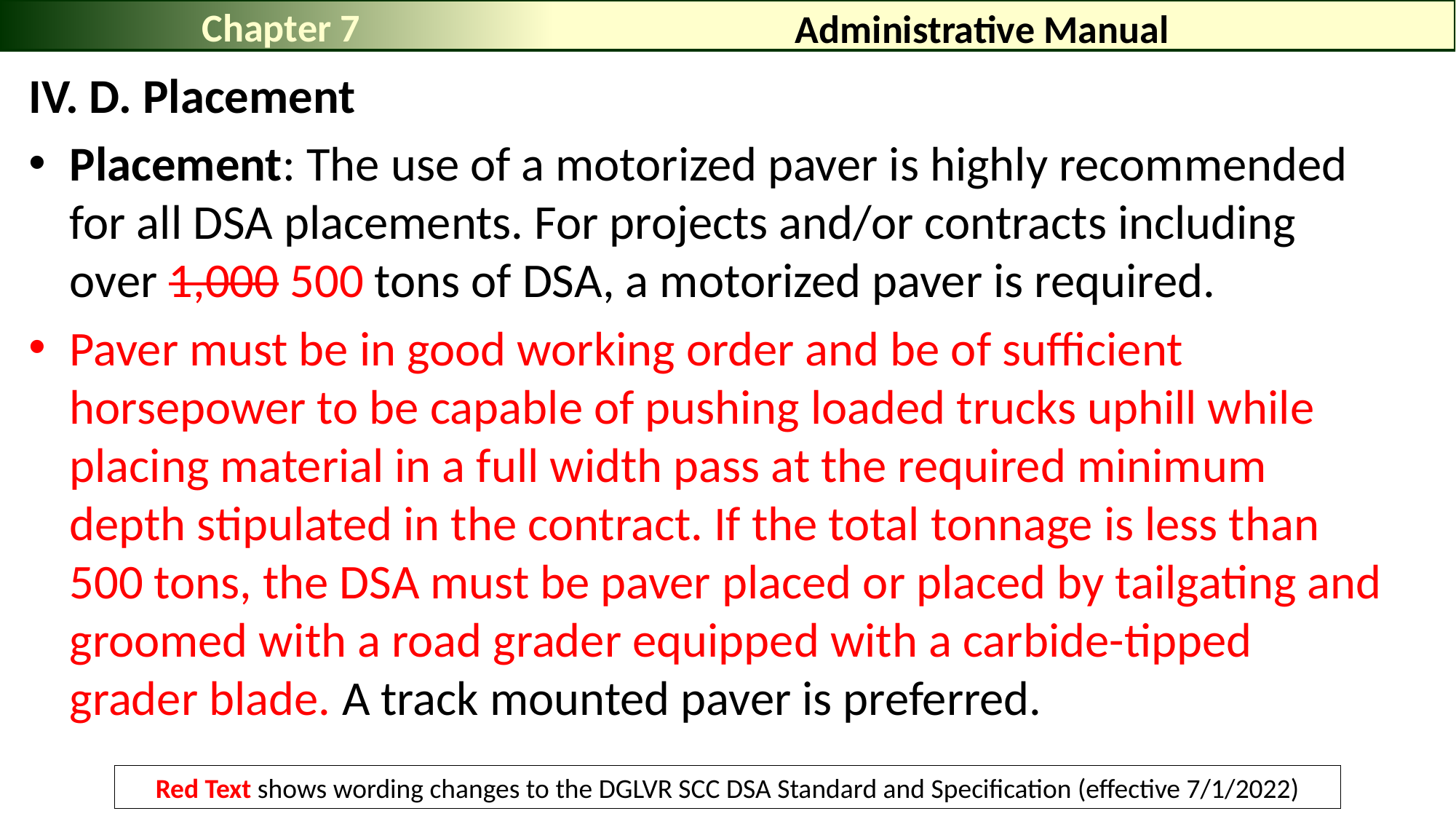

Chapter 7
# Administrative Manual
IV. D. Placement
Placement: The use of a motorized paver is highly recommended for all DSA placements. For projects and/or contracts including over 1,000 500 tons of DSA, a motorized paver is required.
Paver must be in good working order and be of sufficient horsepower to be capable of pushing loaded trucks uphill while placing material in a full width pass at the required minimum depth stipulated in the contract. If the total tonnage is less than 500 tons, the DSA must be paver placed or placed by tailgating and groomed with a road grader equipped with a carbide-tipped grader blade. A track mounted paver is preferred.
Red Text shows wording changes to the DGLVR SCC DSA Standard and Specification (effective 7/1/2022)